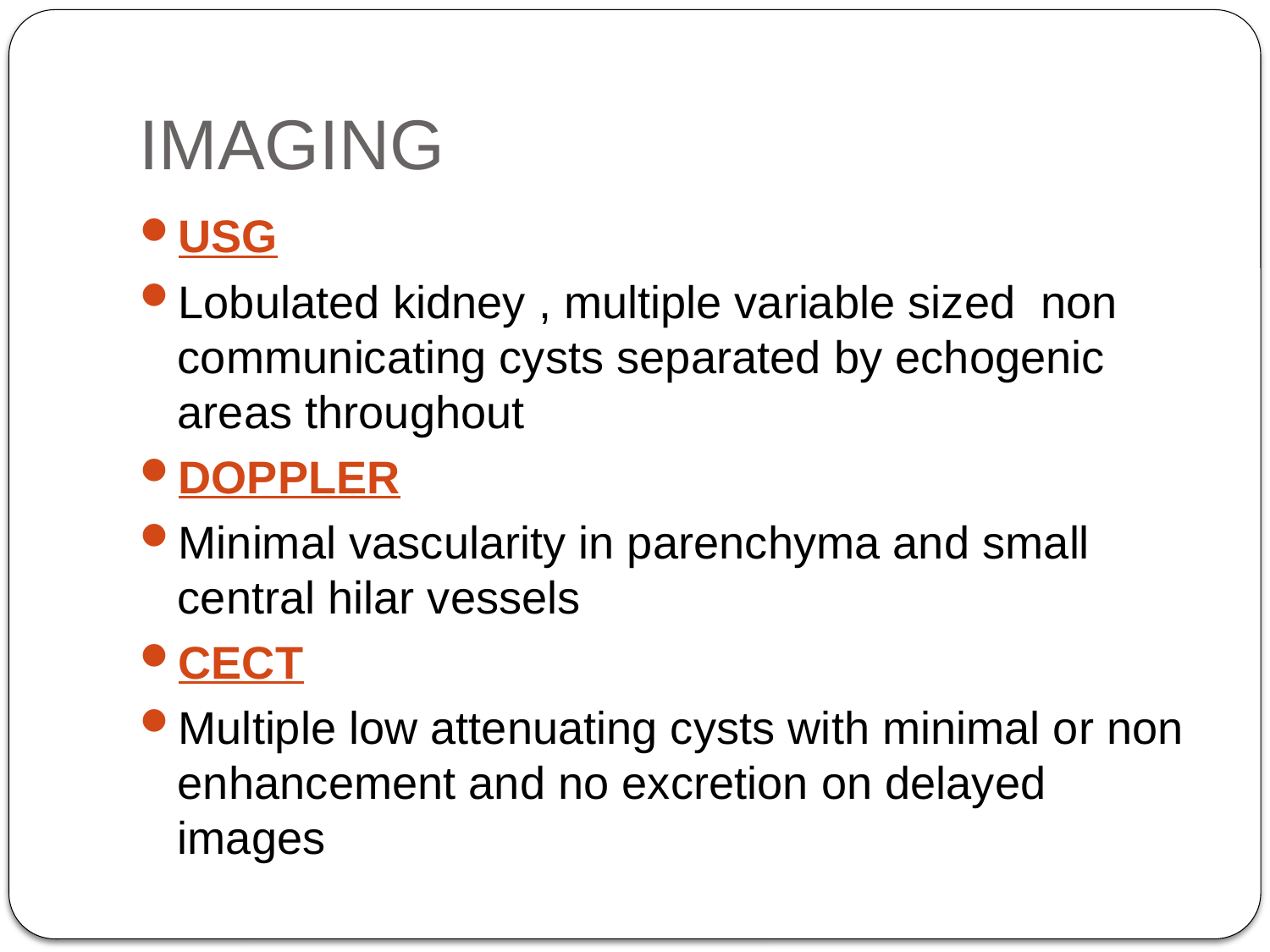

# IMAGING
USG
Lobulated kidney , multiple variable sized  non communicating cysts separated by echogenic areas throughout
DOPPLER
Minimal vascularity in parenchyma and small central hilar vessels
CECT
Multiple low attenuating cysts with minimal or non enhancement and no excretion on delayed images